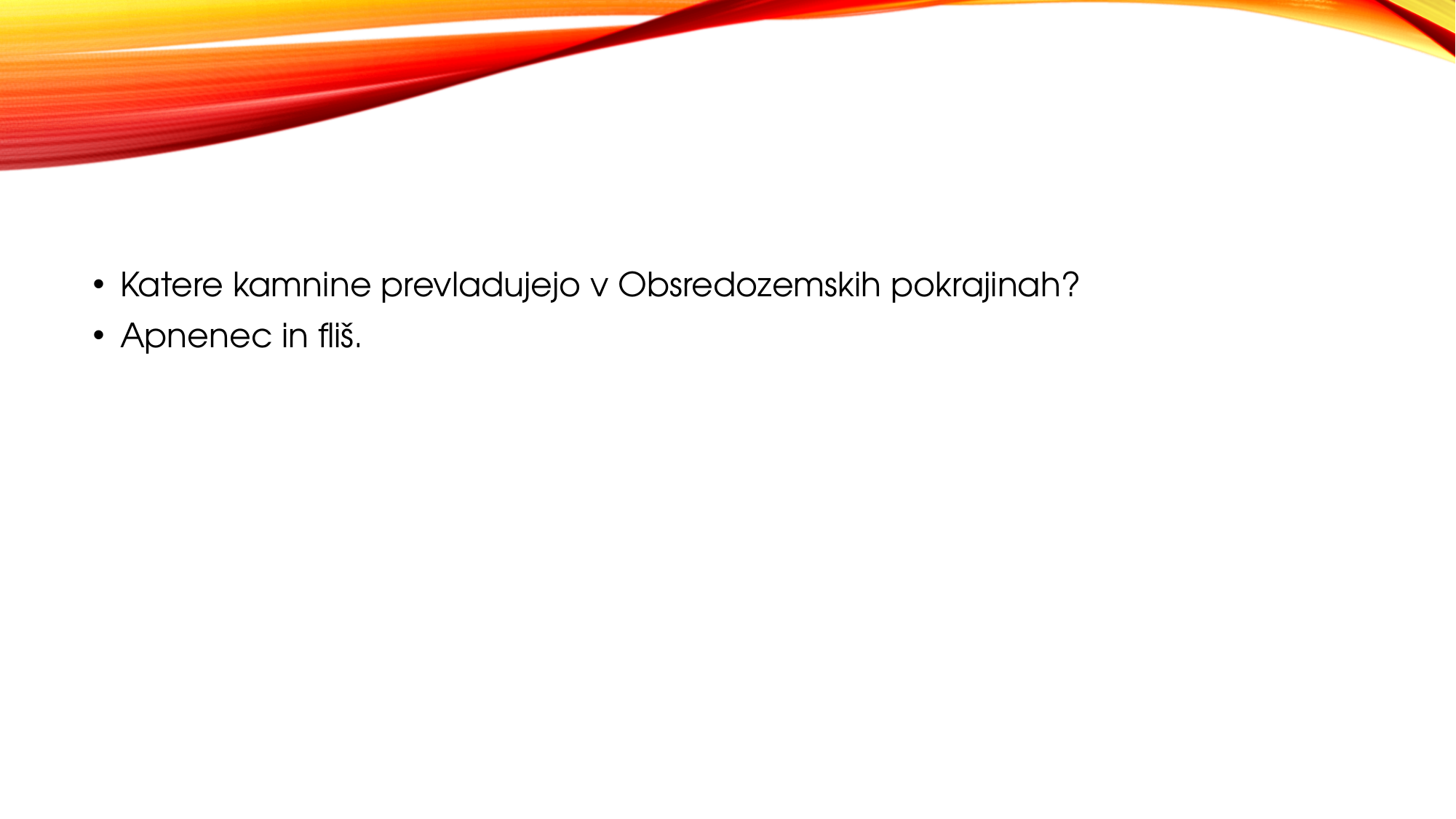

#
Katere kamnine prevladujejo v Obsredozemskih pokrajinah?
Apnenec in fliš.